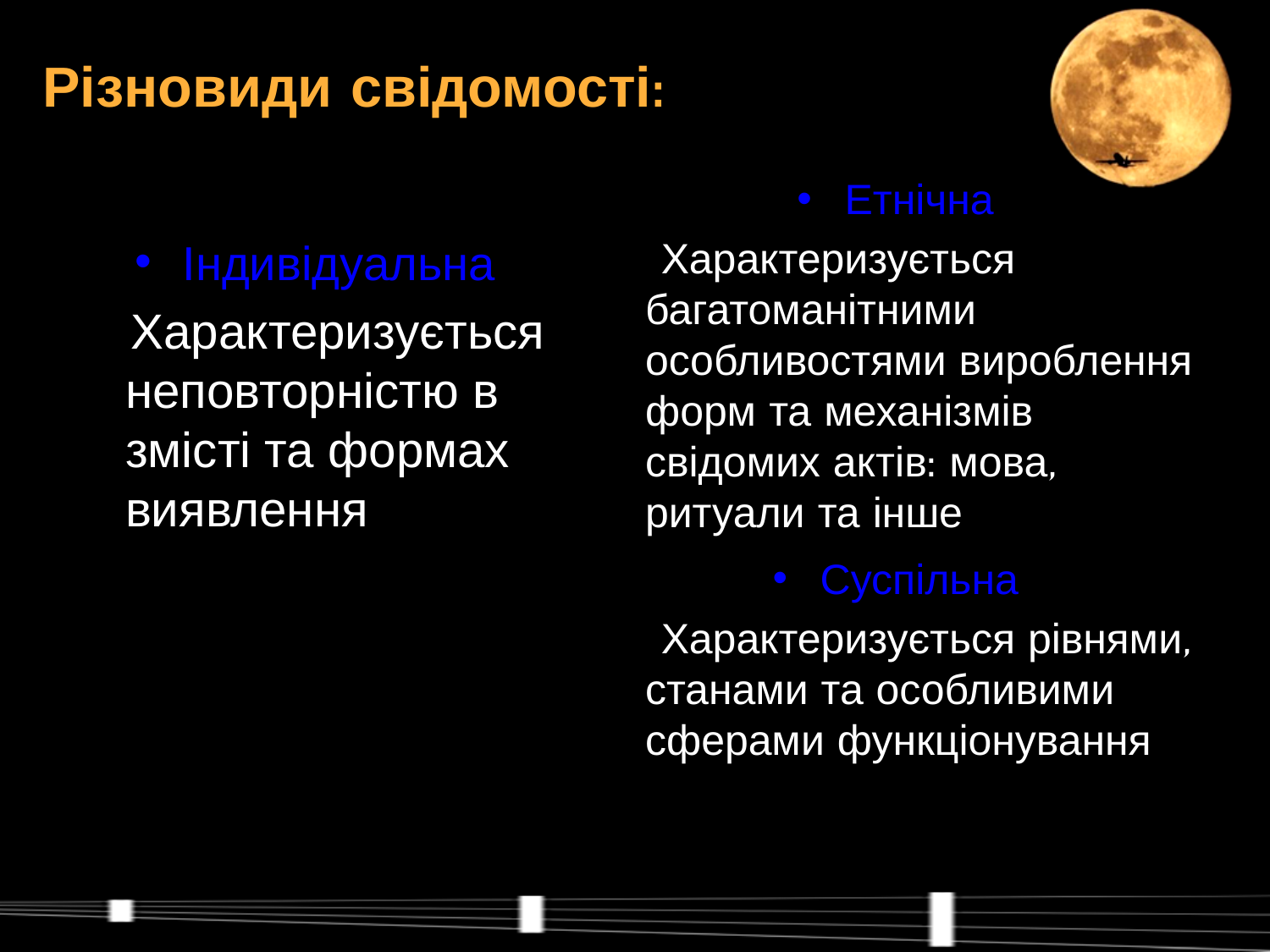

Різновиди свідомості:
Етнічна
     Характеризується багатоманітними особливостями вироблення форм та механізмів свідомих актів: мова, ритуали та інше
Індивідуальна
    Характеризується неповторністю в змісті та формах виявлення
Суспільна
     Характеризується рівнями, станами та особливими сферами функціонування